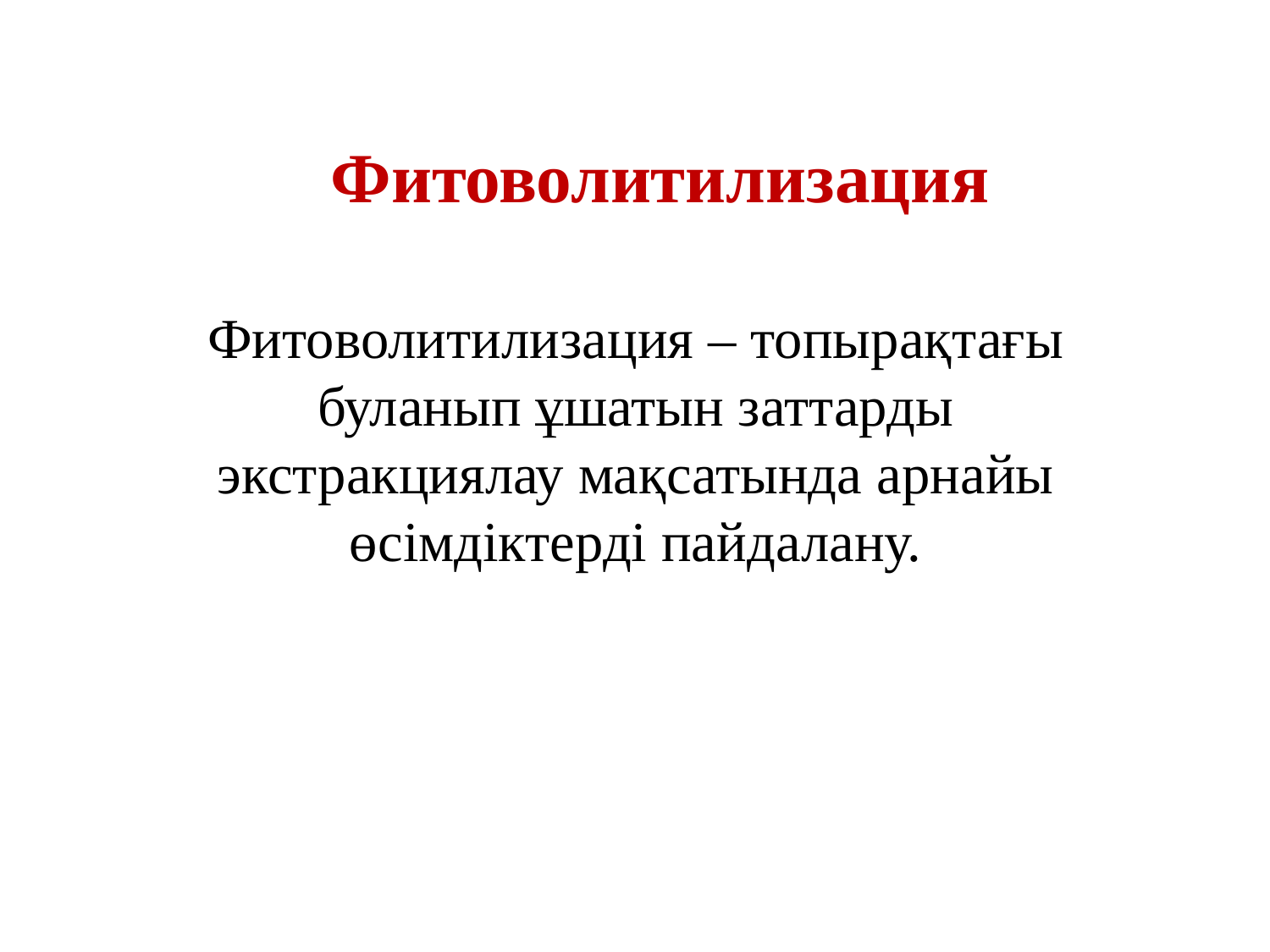

Фитоволитилизация
Фитоволитилизация – топырақтағы буланып ұшатын заттарды экстракциялау мақсатында арнайы өсімдіктерді пайдалану.